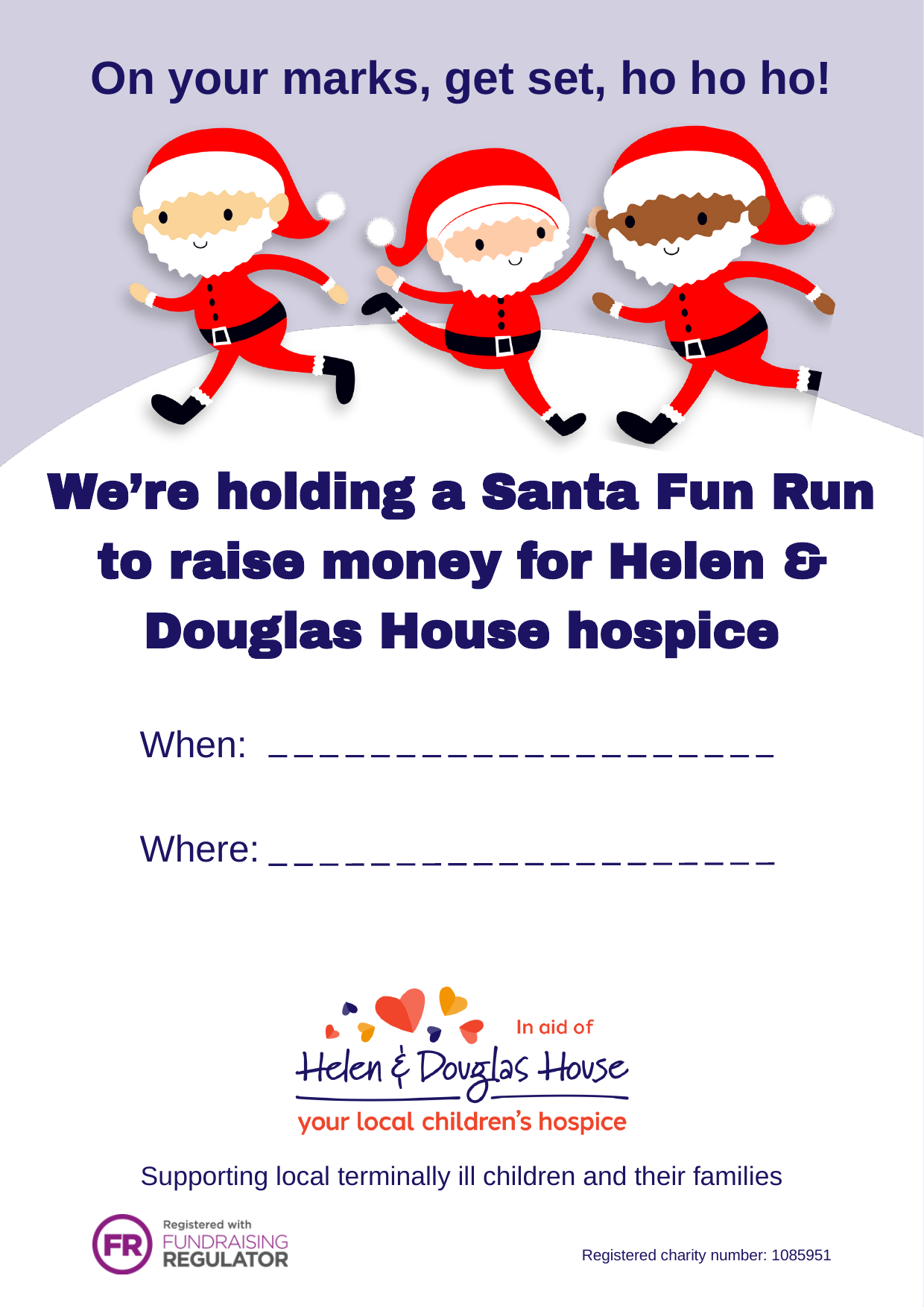

On your marks, get set, ho ho ho!

We’re holding a Santa Fun Run to raise money for Helen & Douglas House hospice
When:

Where:

Supporting local terminally ill children and their families

Registered charity number: 1085951